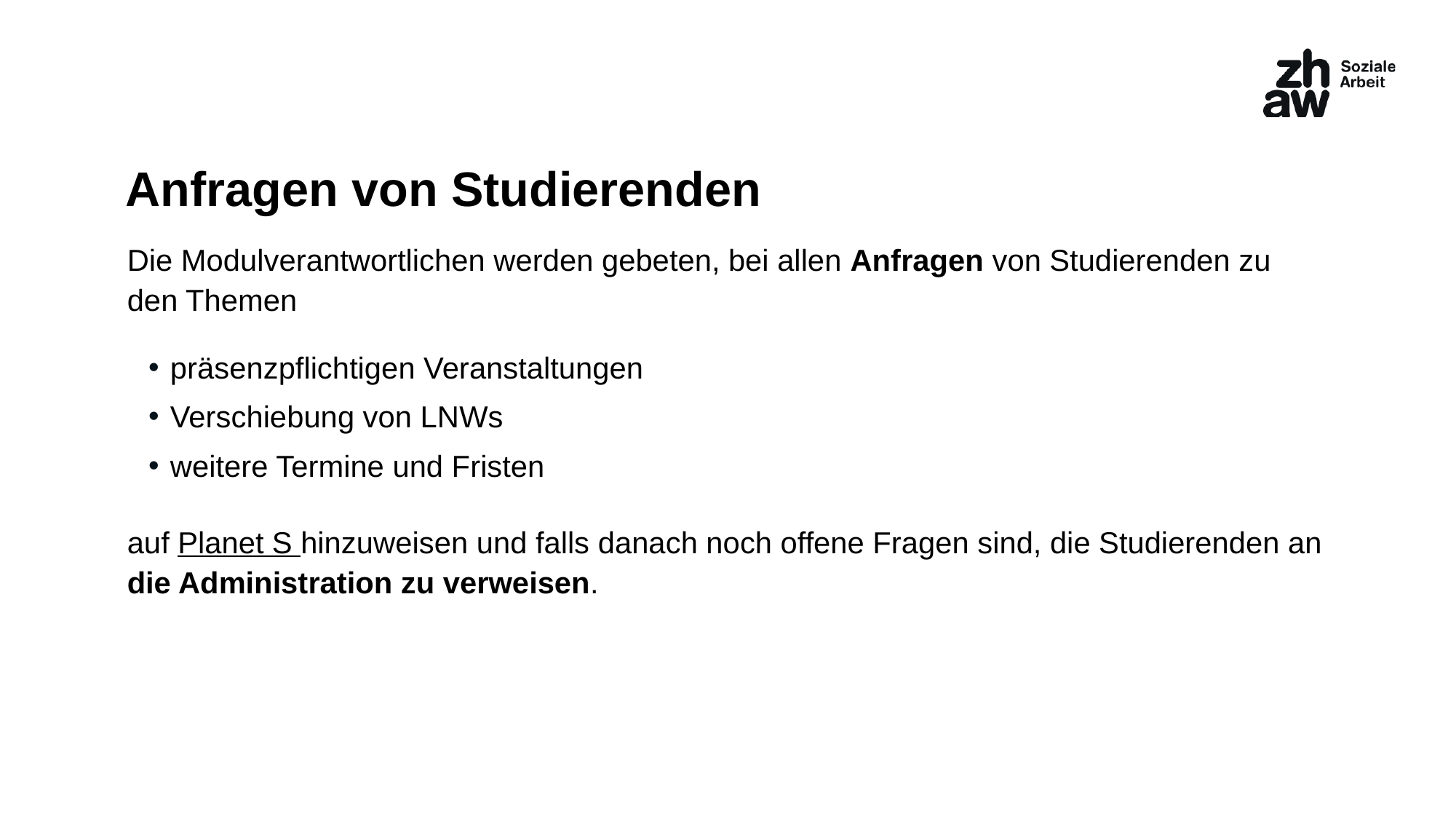

# Anfragen von Studierenden
Die Modulverantwortlichen werden gebeten, bei allen Anfragen von Studierenden zu den Themen
präsenzpflichtigen Veranstaltungen
Verschiebung von LNWs
weitere Termine und Fristen
auf Planet S hinzuweisen und falls danach noch offene Fragen sind, die Studierenden an die Administration zu verweisen.